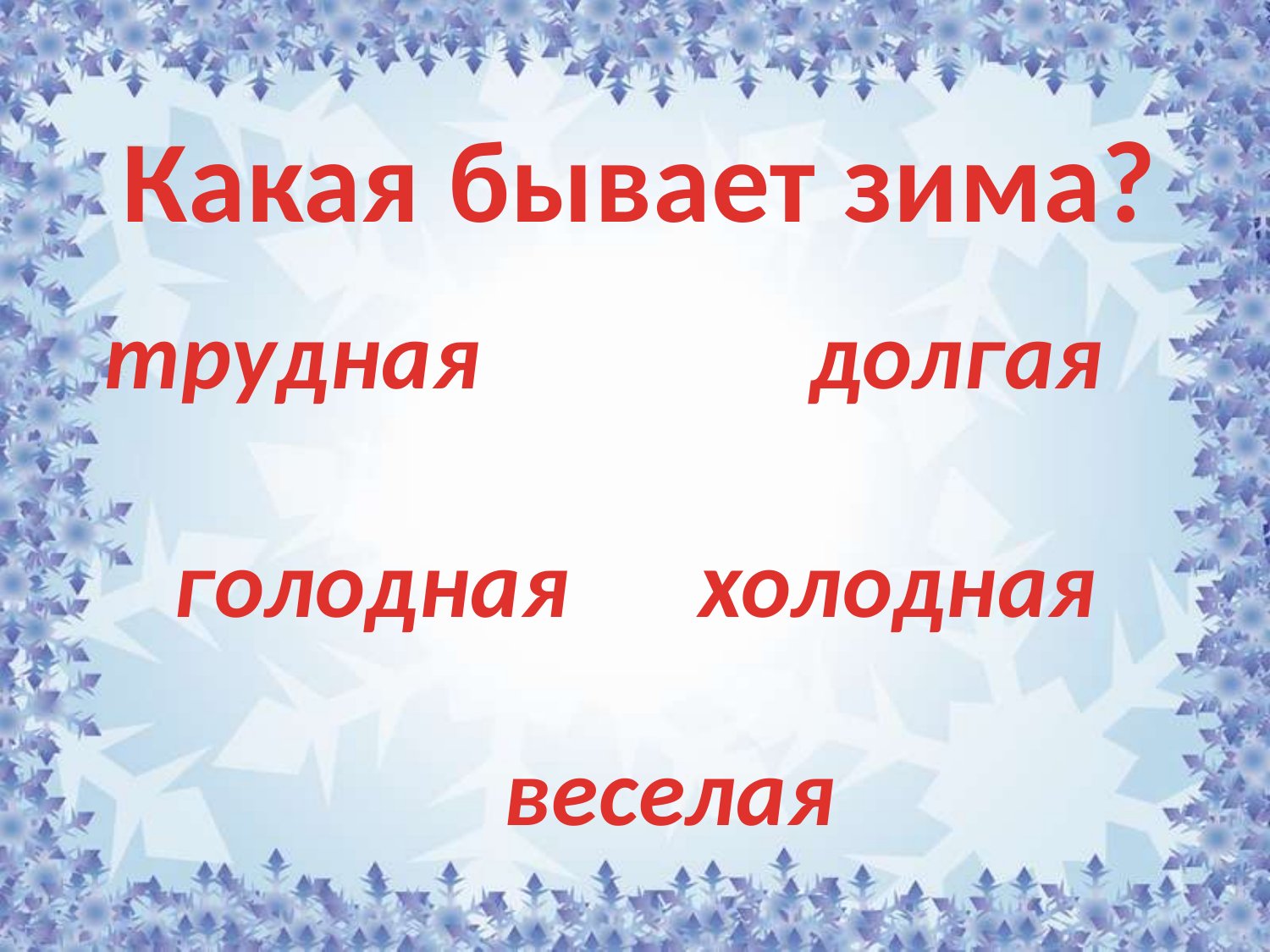

Какая бывает зима?
трудная
долгая
голодная
холодная
веселая